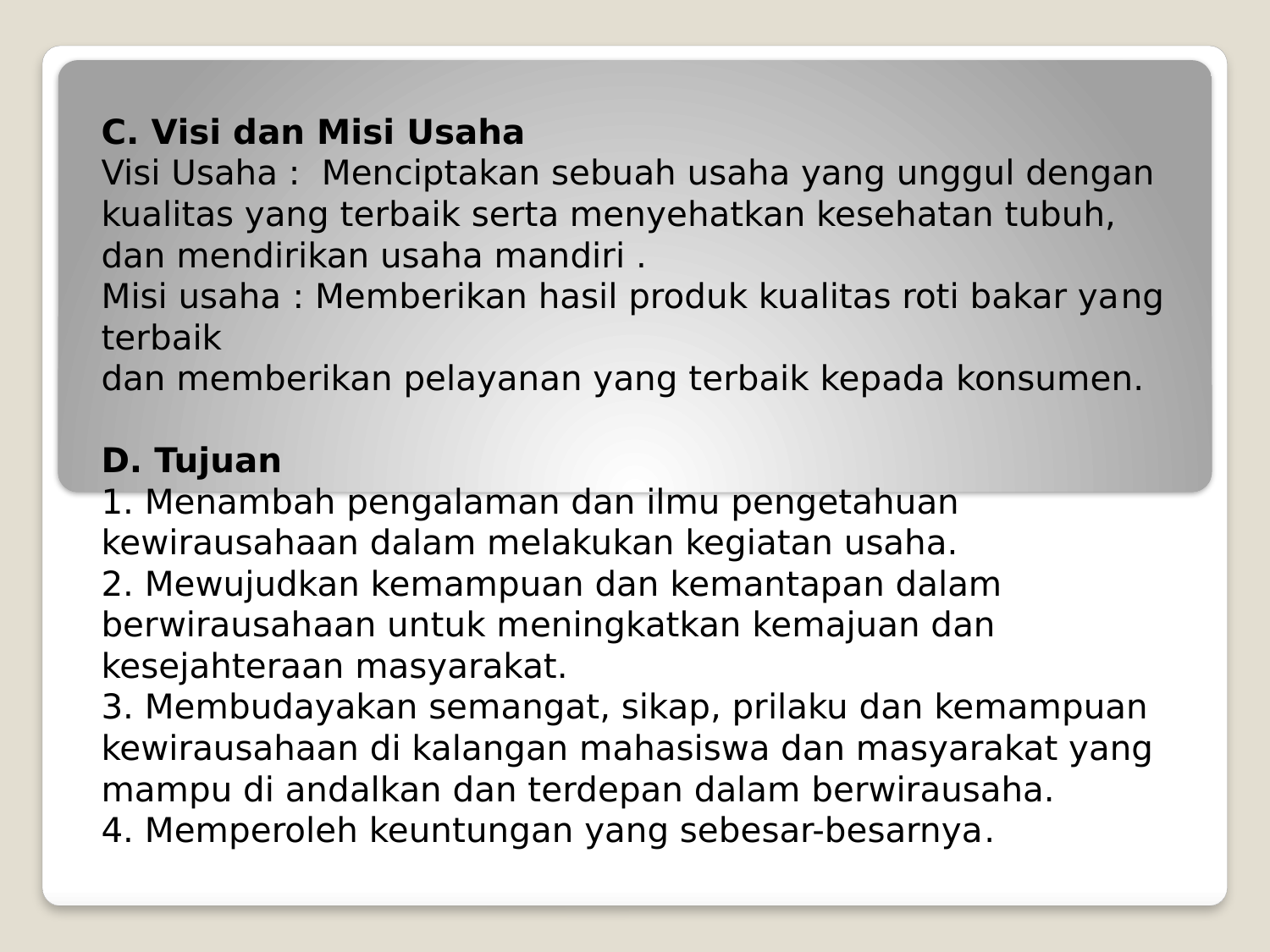

# C. Visi dan Misi Usaha Visi Usaha :  Menciptakan sebuah usaha yang unggul dengan kualitas yang terbaik serta menyehatkan kesehatan tubuh, dan mendirikan usaha mandiri . Misi usaha : Memberikan hasil produk kualitas roti bakar yang terbaik dan memberikan pelayanan yang terbaik kepada konsumen. D. Tujuan 1. Menambah pengalaman dan ilmu pengetahuan kewirausahaan dalam melakukan kegiatan usaha. 2. Mewujudkan kemampuan dan kemantapan dalam berwirausahaan untuk meningkatkan kemajuan dan kesejahteraan masyarakat. 3. Membudayakan semangat, sikap, prilaku dan kemampuan kewirausahaan di kalangan mahasiswa dan masyarakat yang mampu di andalkan dan terdepan dalam berwirausaha. 4. Memperoleh keuntungan yang sebesar-besarnya.